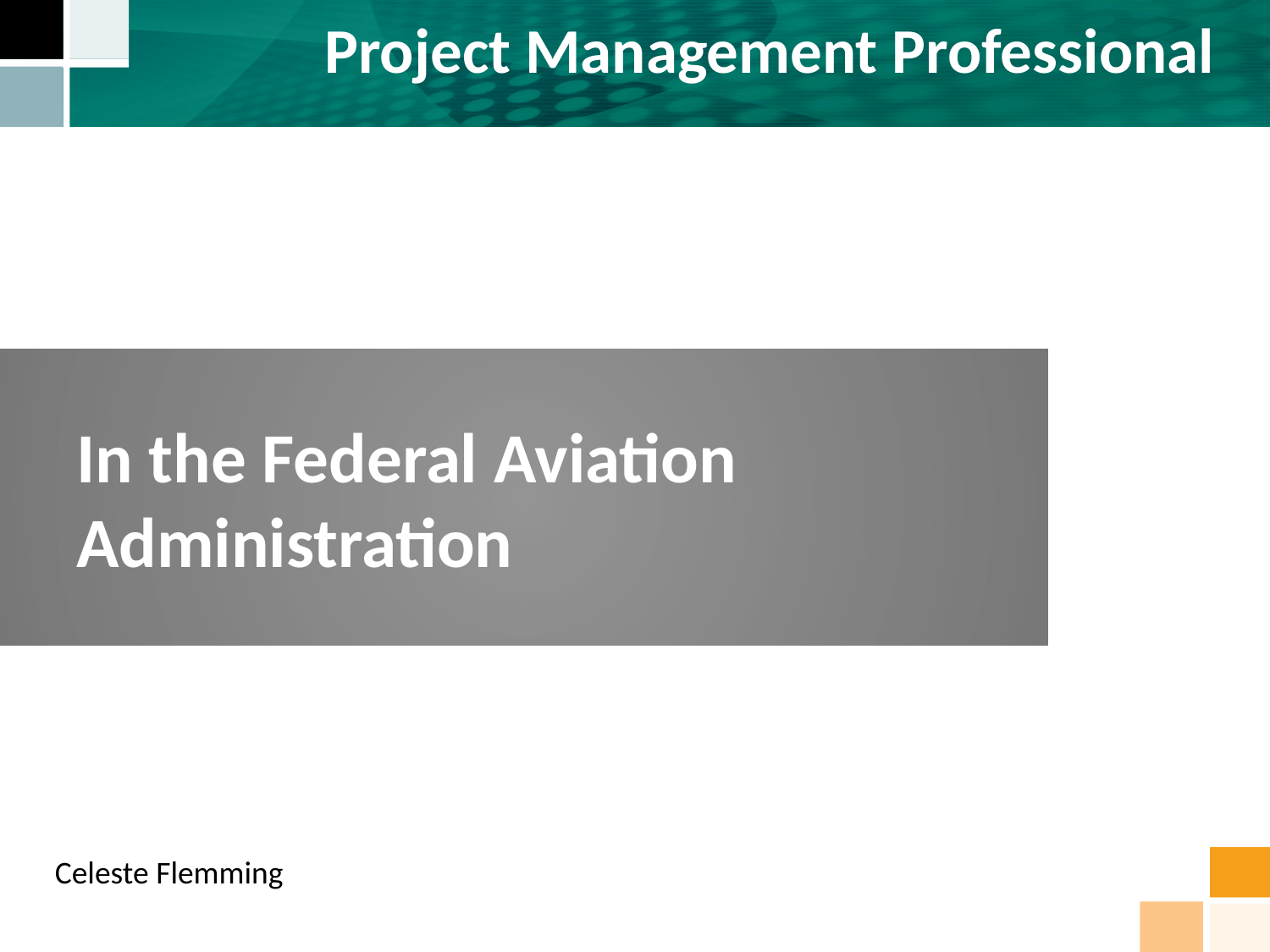

Project Management Professional
# In the Federal Aviation Administration
Celeste Flemming